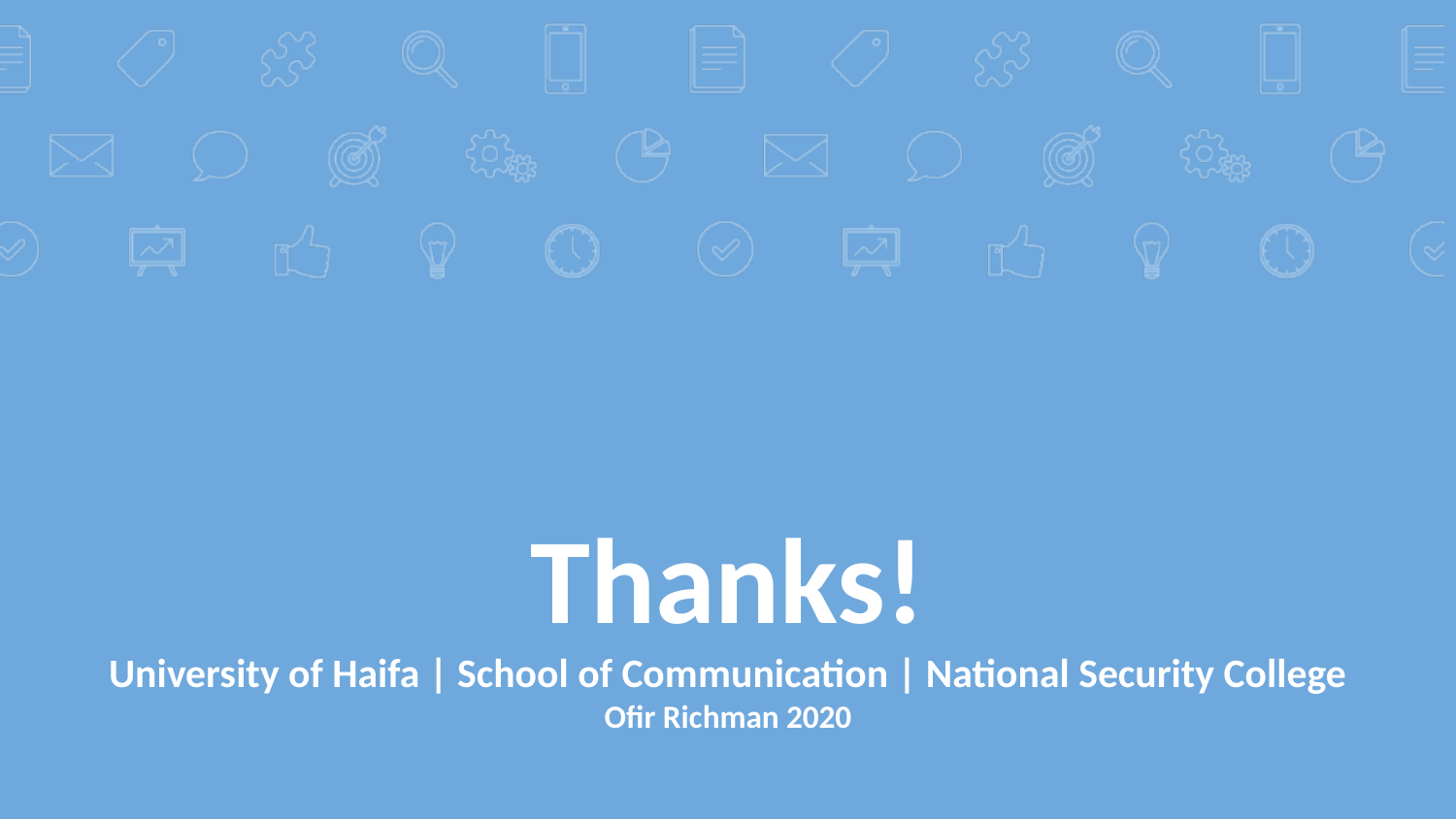

# Thanks! University of Haifa | School of Communication | National Security College Ofir Richman 2020